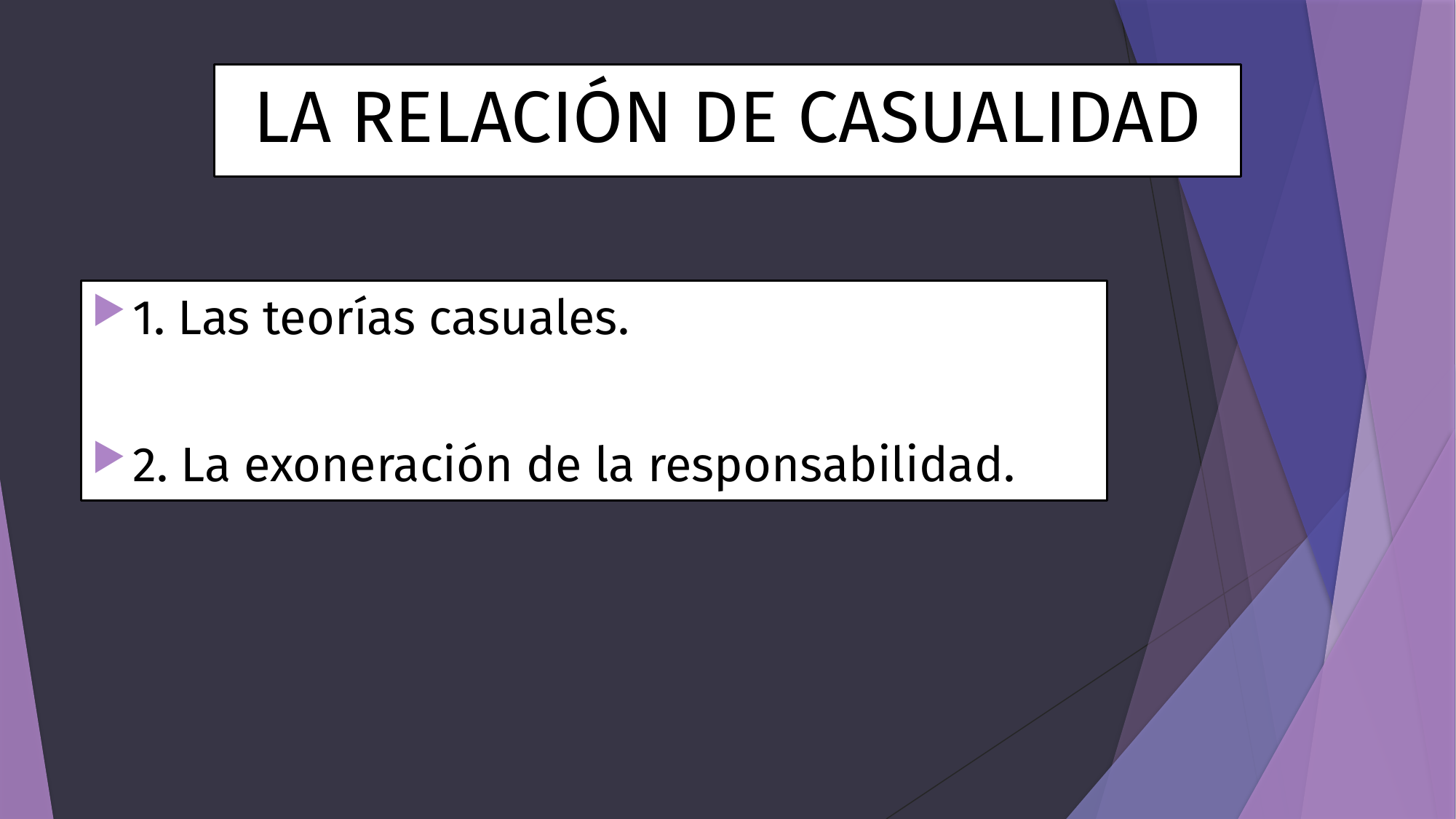

# LA RELACIÓN DE CASUALIDAD
1. Las teorías casuales.

2. La exoneración de la responsabilidad.